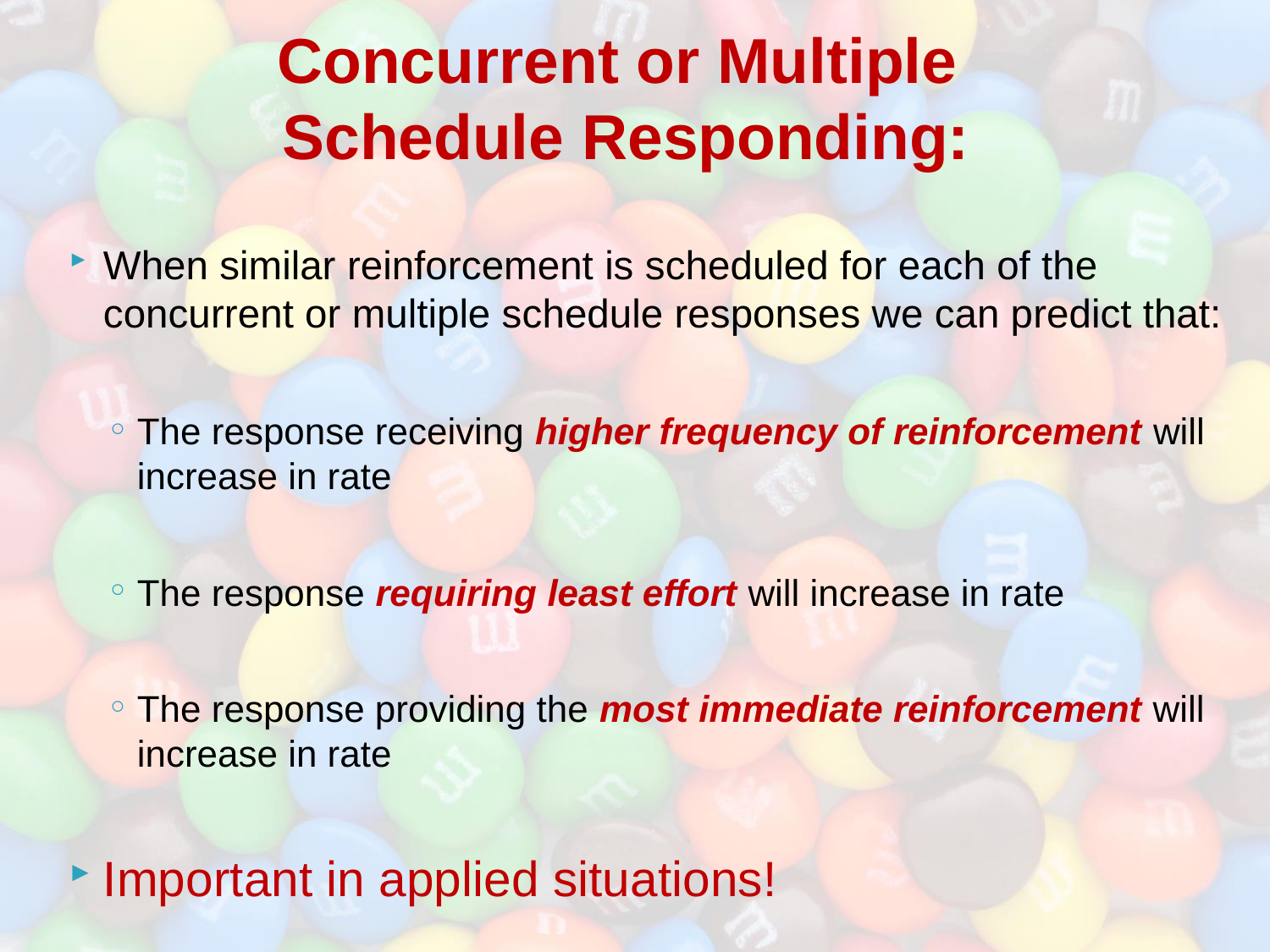

# Concurrent or Multiple Schedule Responding:
When similar reinforcement is scheduled for each of the concurrent or multiple schedule responses we can predict that:

The response receiving higher frequency of reinforcement will increase in rate

The response requiring least effort will increase in rate

The response providing the most immediate reinforcement will increase in rate

Important in applied situations!